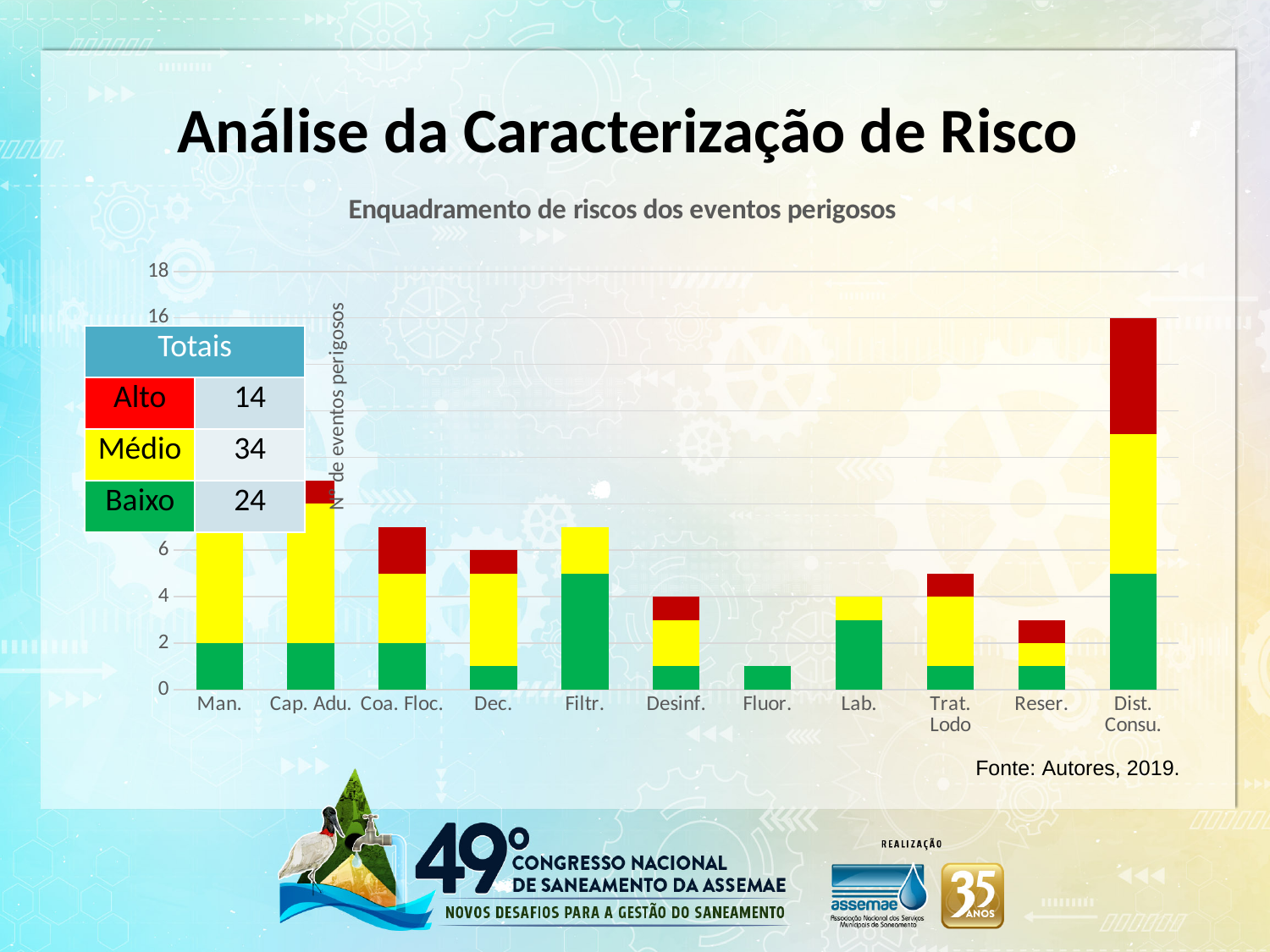

# Análise da Caracterização de Risco

### Chart: Enquadramento de riscos dos eventos perigosos

| Category | Enquadramento de risco | Enquadramento de risco | Enquadramento de risco |
|---|---|---|---|
| Man. | 2.0 | 6.0 | 2.0 |
| Cap. Adu. | 2.0 | 6.0 | 1.0 |
| Coa. Floc. | 2.0 | 3.0 | 2.0 |
| Dec. | 1.0 | 4.0 | 1.0 |
| Filtr. | 5.0 | 2.0 | 0.0 |
| Desinf. | 1.0 | 2.0 | 1.0 |
| Fluor. | 1.0 | 0.0 | 0.0 |
| Lab. | 3.0 | 1.0 | 0.0 |
| Trat. Lodo | 1.0 | 3.0 | 1.0 |
| Reser. | 1.0 | 1.0 | 1.0 |
| Dist. Consu. | 5.0 | 6.0 | 5.0 |
| Totais |  |
| --- | --- |
| Alto | 14 |
| Médio | 34 |
| Baixo | 24 |
Fonte: Autores, 2019.